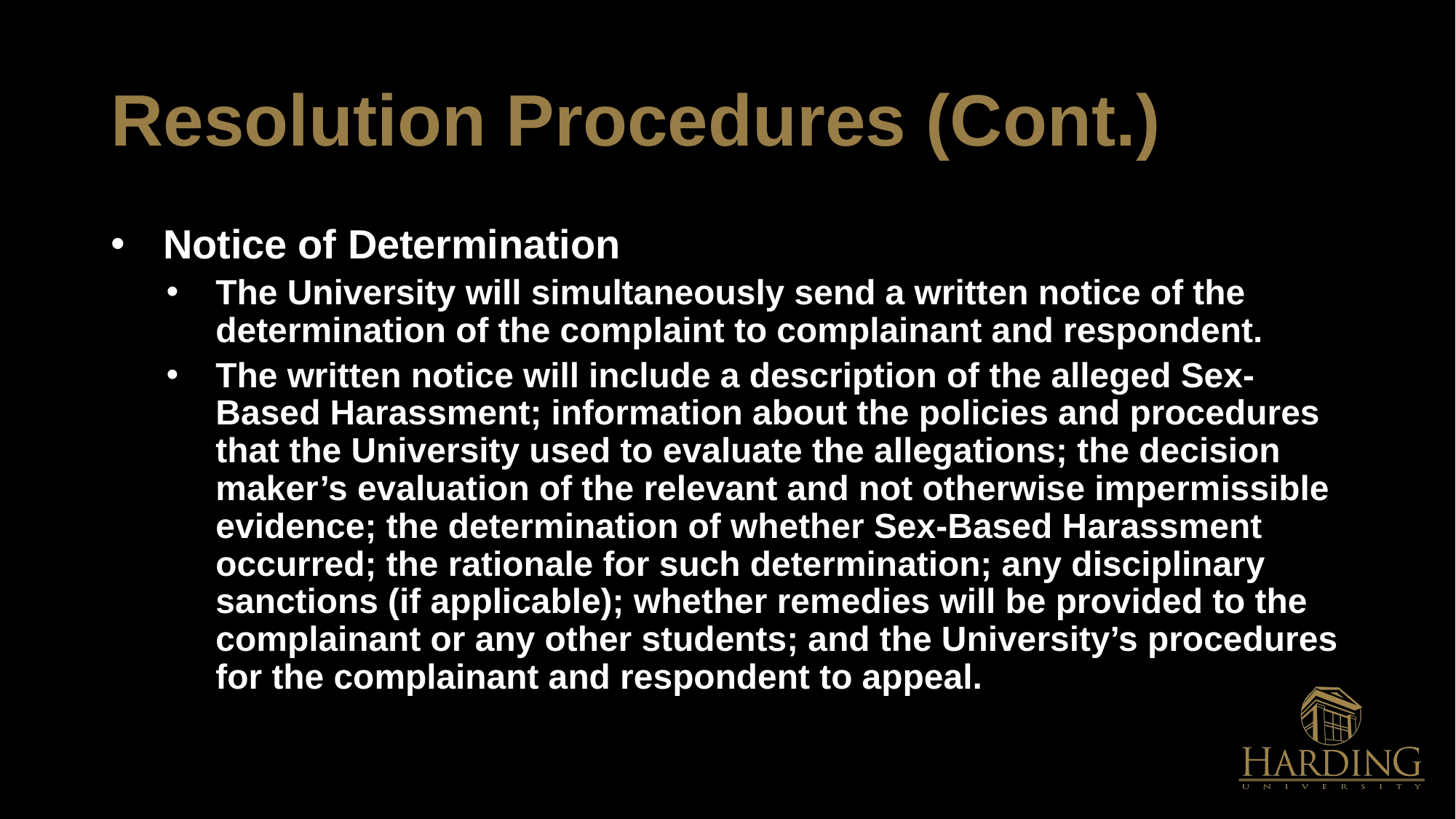

# Resolution Procedures (Cont.)
Notice of Determination
The University will simultaneously send a written notice of the determination of the complaint to complainant and respondent.
The written notice will include a description of the alleged Sex-Based Harassment; information about the policies and procedures that the University used to evaluate the allegations; the decision maker’s evaluation of the relevant and not otherwise impermissible evidence; the determination of whether Sex-Based Harassment occurred; the rationale for such determination; any disciplinary sanctions (if applicable); whether remedies will be provided to the complainant or any other students; and the University’s procedures for the complainant and respondent to appeal.